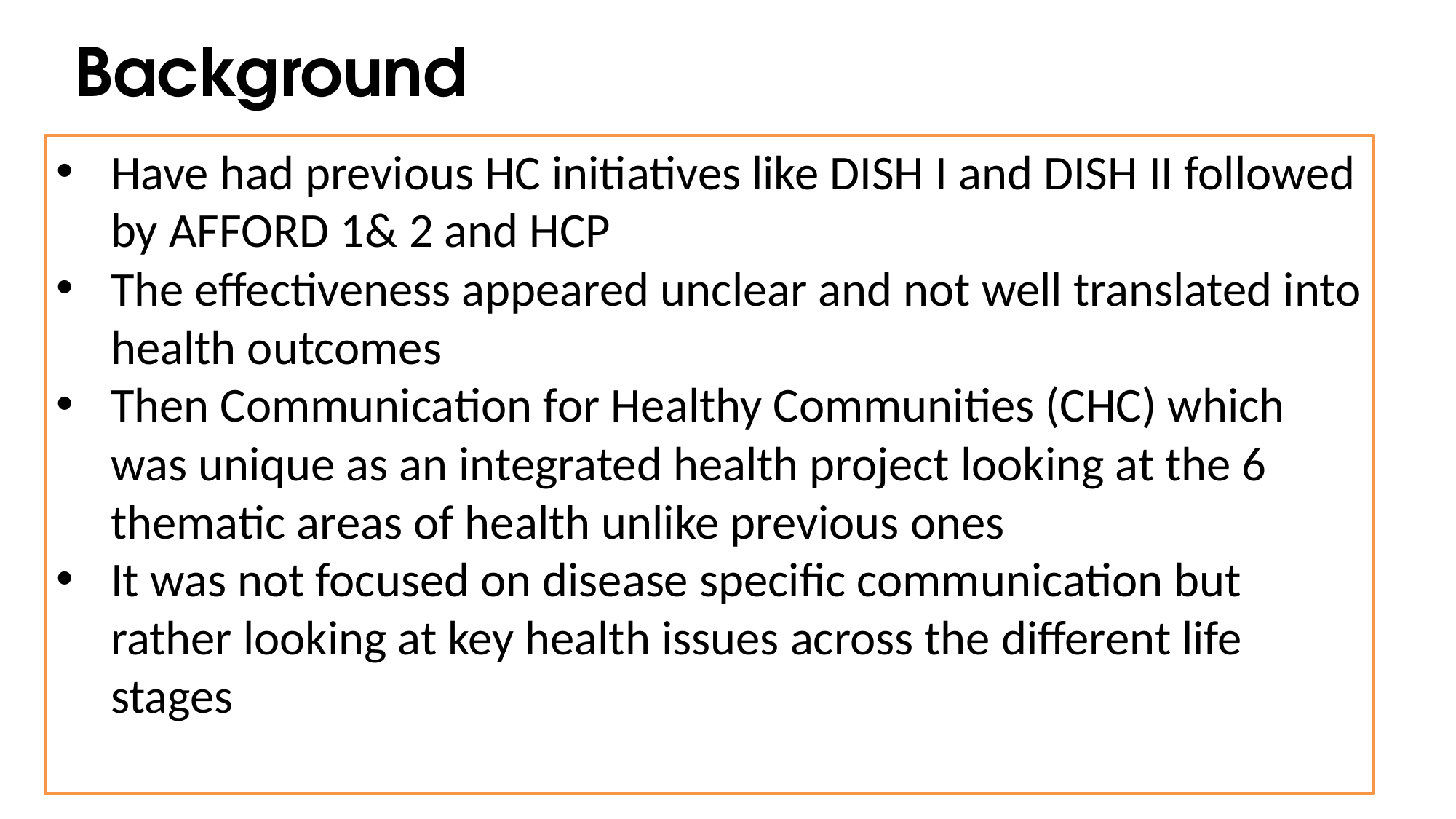

Background
Have had previous HC initiatives like DISH I and DISH II followed by AFFORD 1& 2 and HCP
The effectiveness appeared unclear and not well translated into health outcomes
Then Communication for Healthy Communities (CHC) which was unique as an integrated health project looking at the 6 thematic areas of health unlike previous ones
It was not focused on disease specific communication but rather looking at key health issues across the different life stages